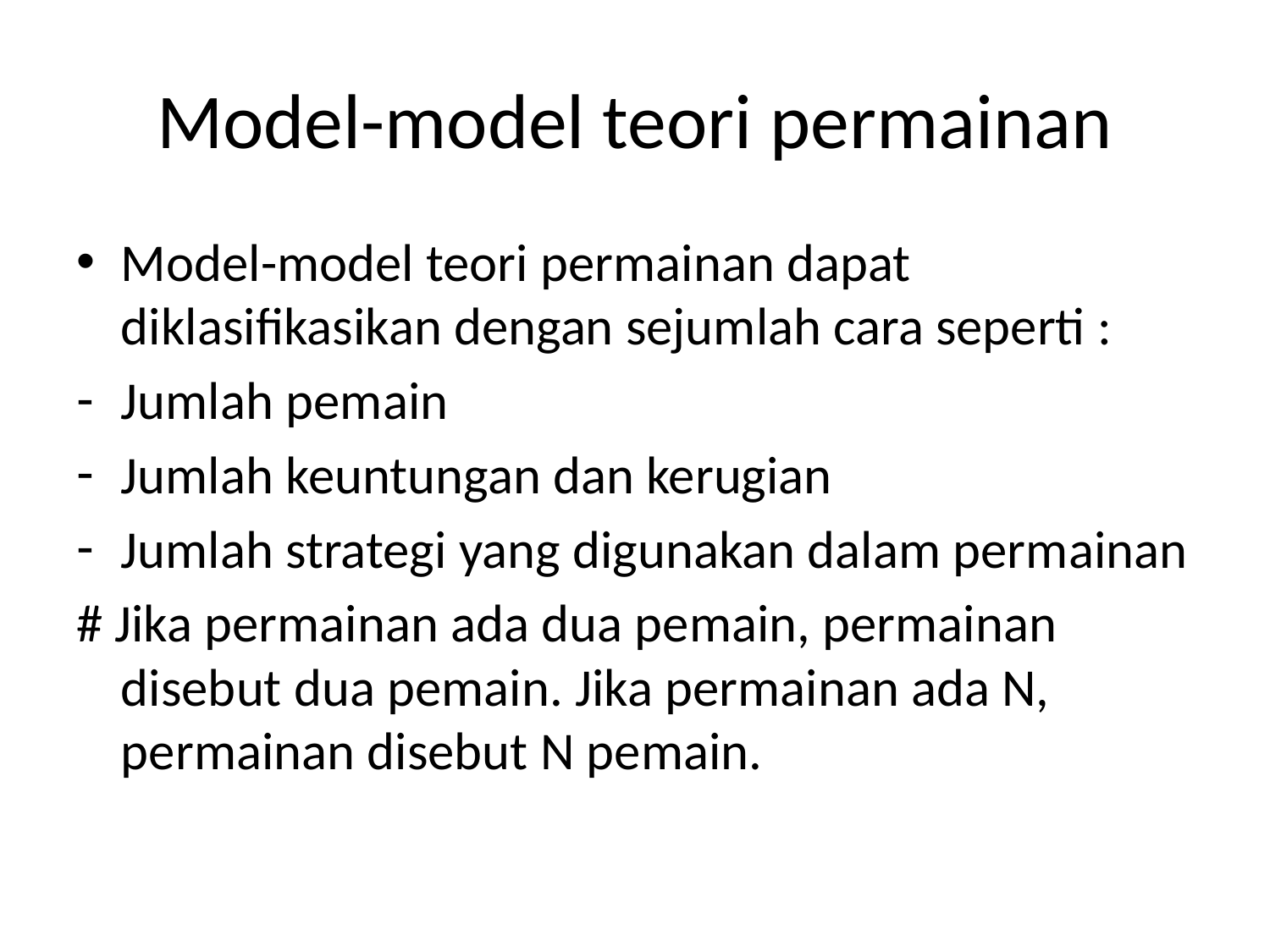

# Model-model teori permainan
Model-model teori permainan dapat diklasifikasikan dengan sejumlah cara seperti :
Jumlah pemain
Jumlah keuntungan dan kerugian
Jumlah strategi yang digunakan dalam permainan
# Jika permainan ada dua pemain, permainan disebut dua pemain. Jika permainan ada N, permainan disebut N pemain.